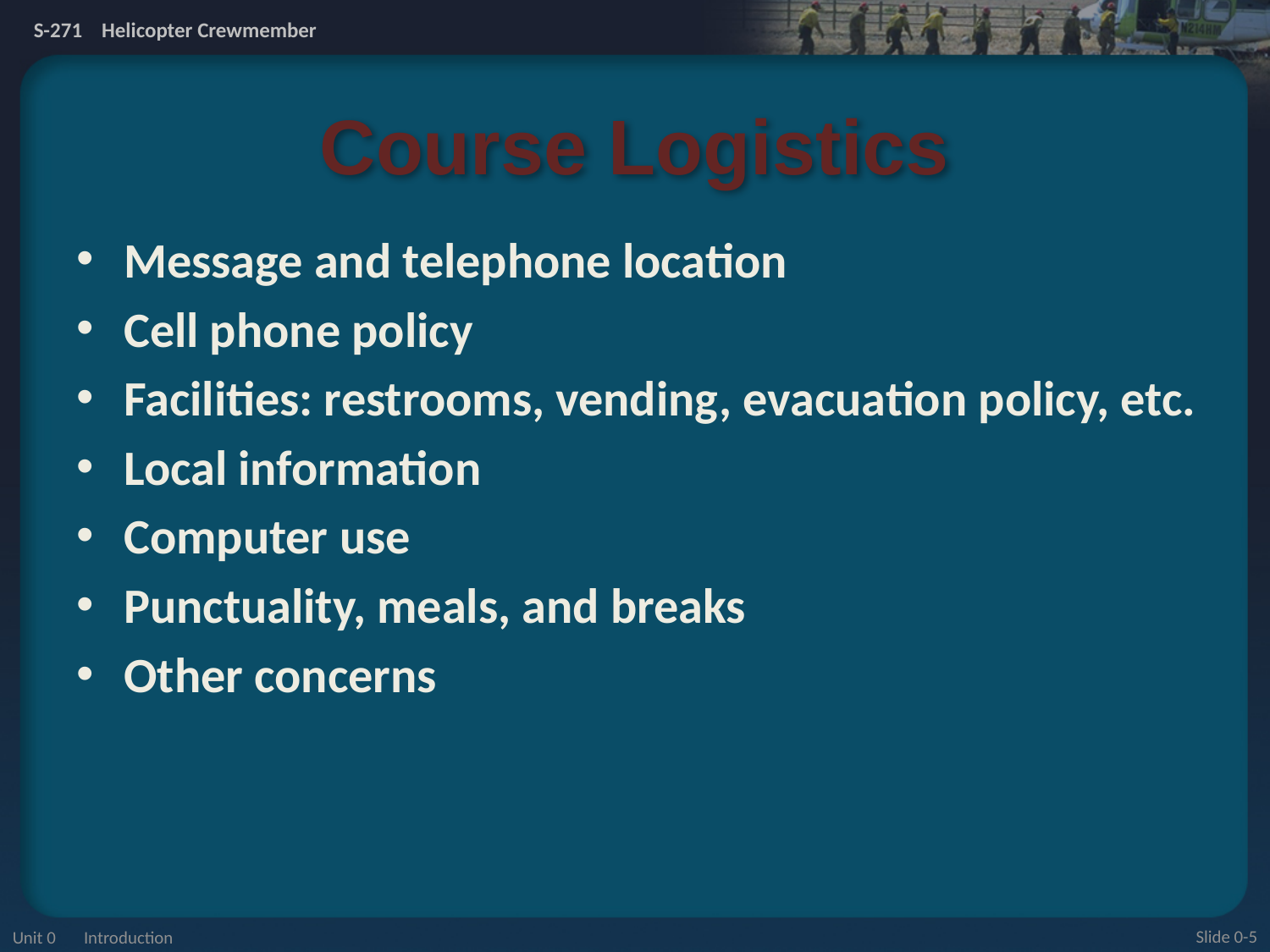

# Course Logistics
Message and telephone location
Cell phone policy
Facilities: restrooms, vending, evacuation policy, etc.
Local information
Computer use
Punctuality, meals, and breaks
Other concerns
Unit 0       Introduction
Slide 0-5